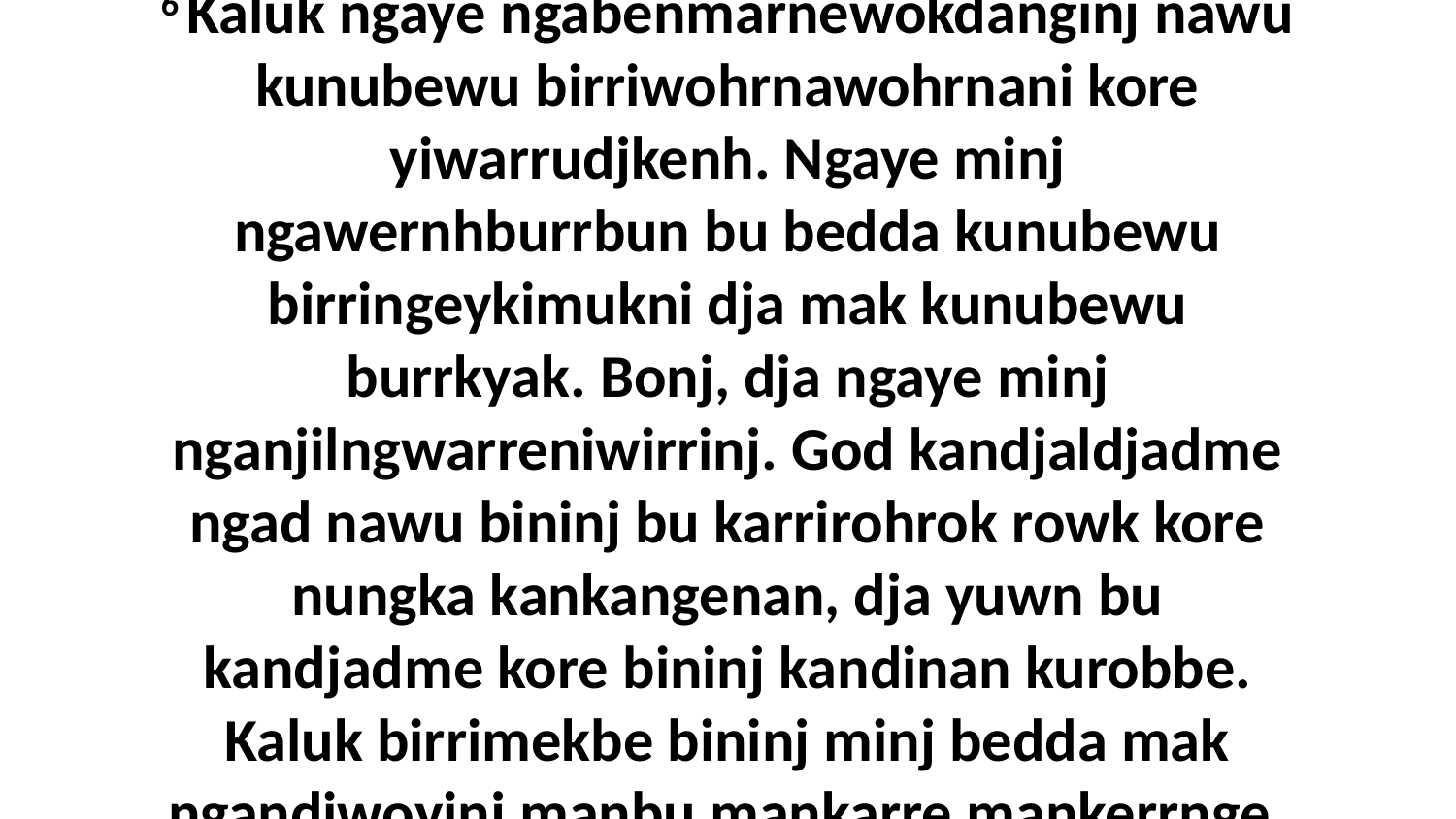

6 Kaluk ngaye ngabenmarnewokdanginj nawu kunubewu birriwohrnawohrnani kore yiwarrudjkenh. Ngaye minj ngawernhburrbun bu bedda kunubewu birringeykimukni dja mak kunubewu burrkyak. Bonj, dja ngaye minj nganjilngwarreniwirrinj. God kandjaldjadme ngad nawu bininj bu karrirohrok rowk kore nungka kankangenan, dja yuwn bu kandjadme kore bininj kandinan kurobbe. Kaluk birrimekbe bininj minj bedda mak ngandiwoyinj manbu mankarre mankerrnge.